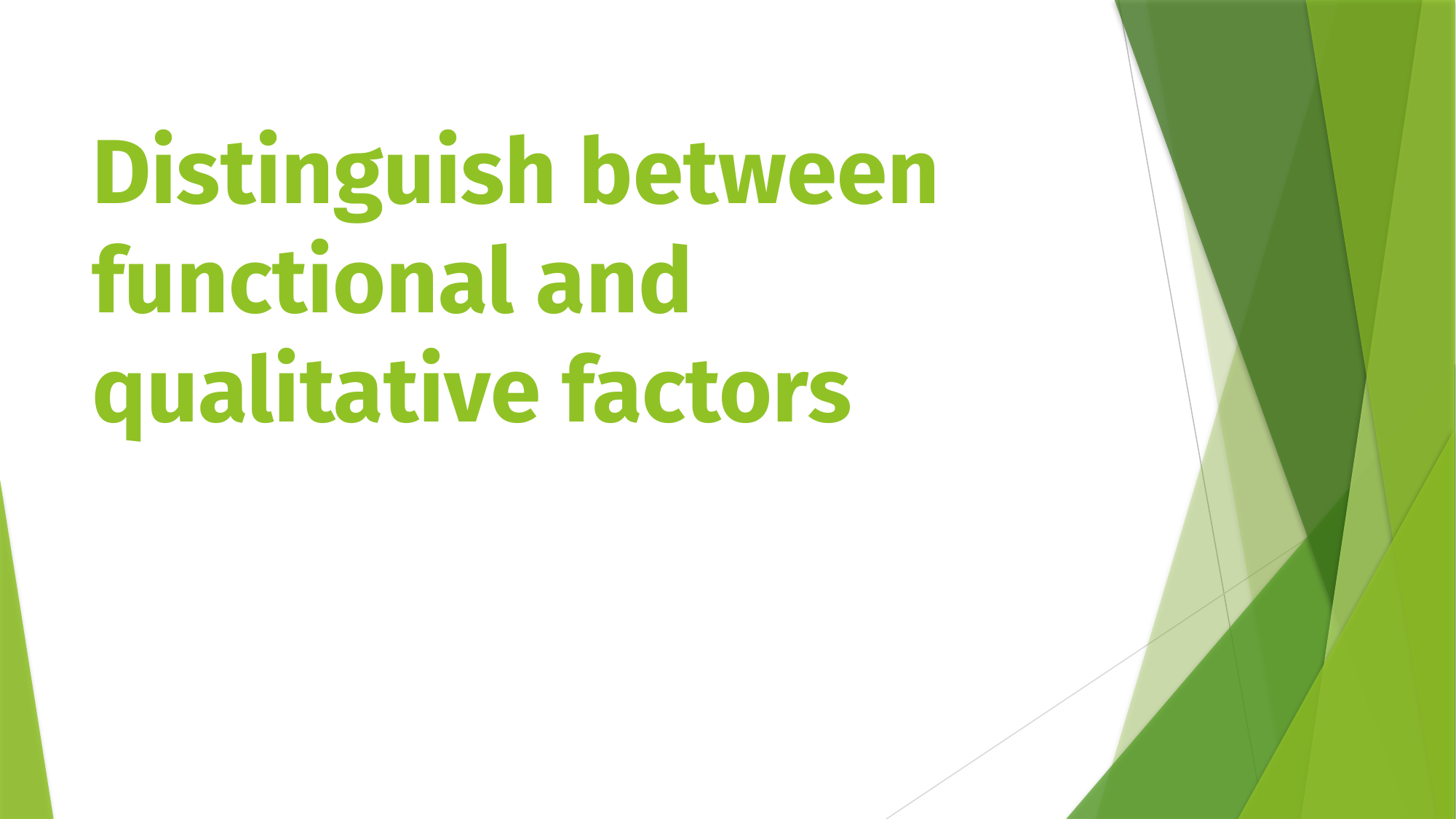

# Distinguish between functional and qualitative factors